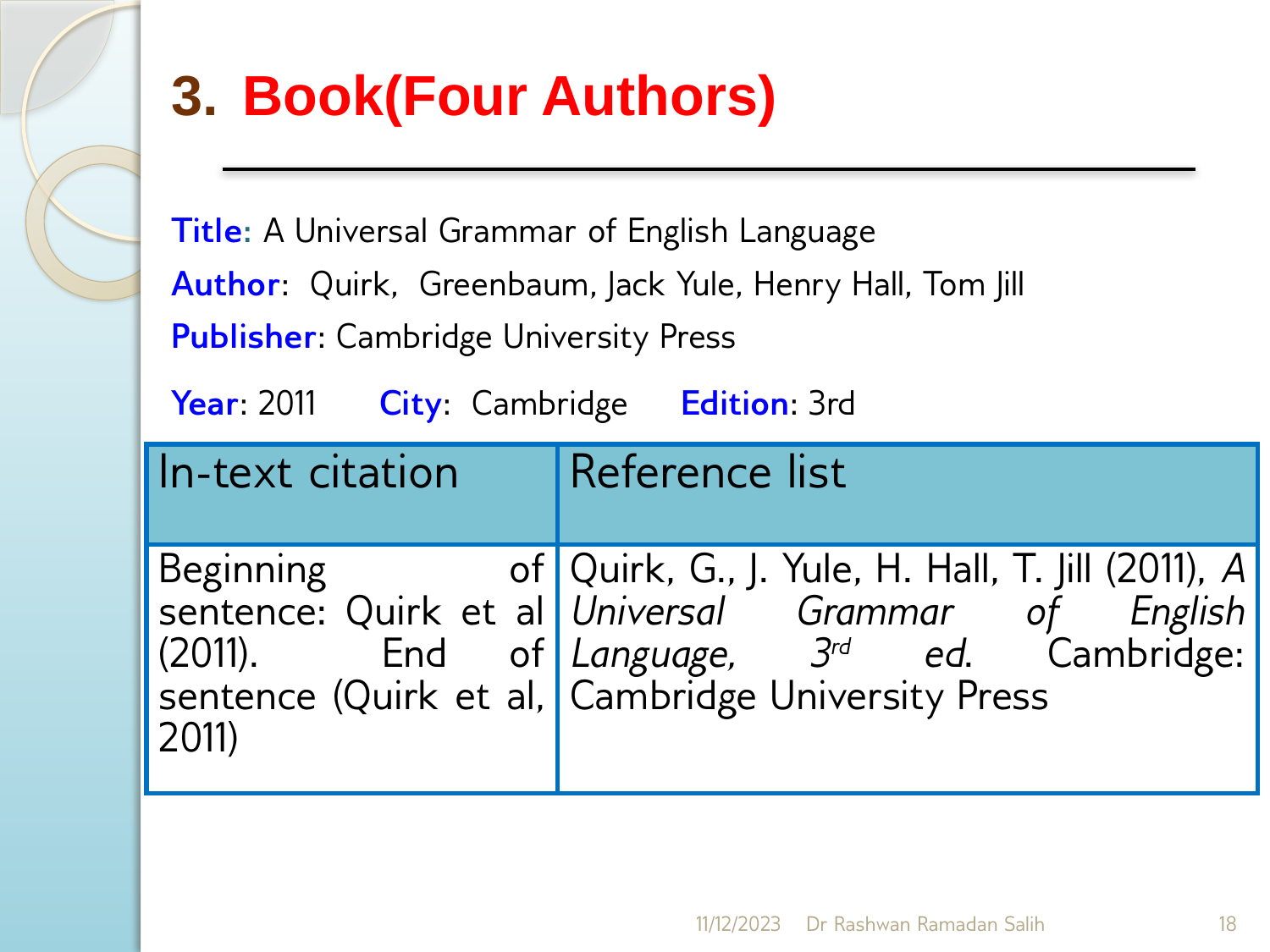

Book(Four Authors)

Title: A Universal Grammar of English Language
Author:  Quirk,  Greenbaum, Jack Yule, Henry Hall, Tom Jill
Publisher: Cambridge University Press
Year: 2011      City:  Cambridge     Edition: 3rd
| In-text citation | Reference list |
| --- | --- |
| Beginning of sentence: Quirk et al (2011). End of sentence (Quirk et al, 2011) | Quirk, G., J. Yule, H. Hall, T. Jill (2011), A Universal Grammar of English Language, 3rd ed. Cambridge: Cambridge University Press |
11/12/2023
Dr Rashwan Ramadan Salih
18